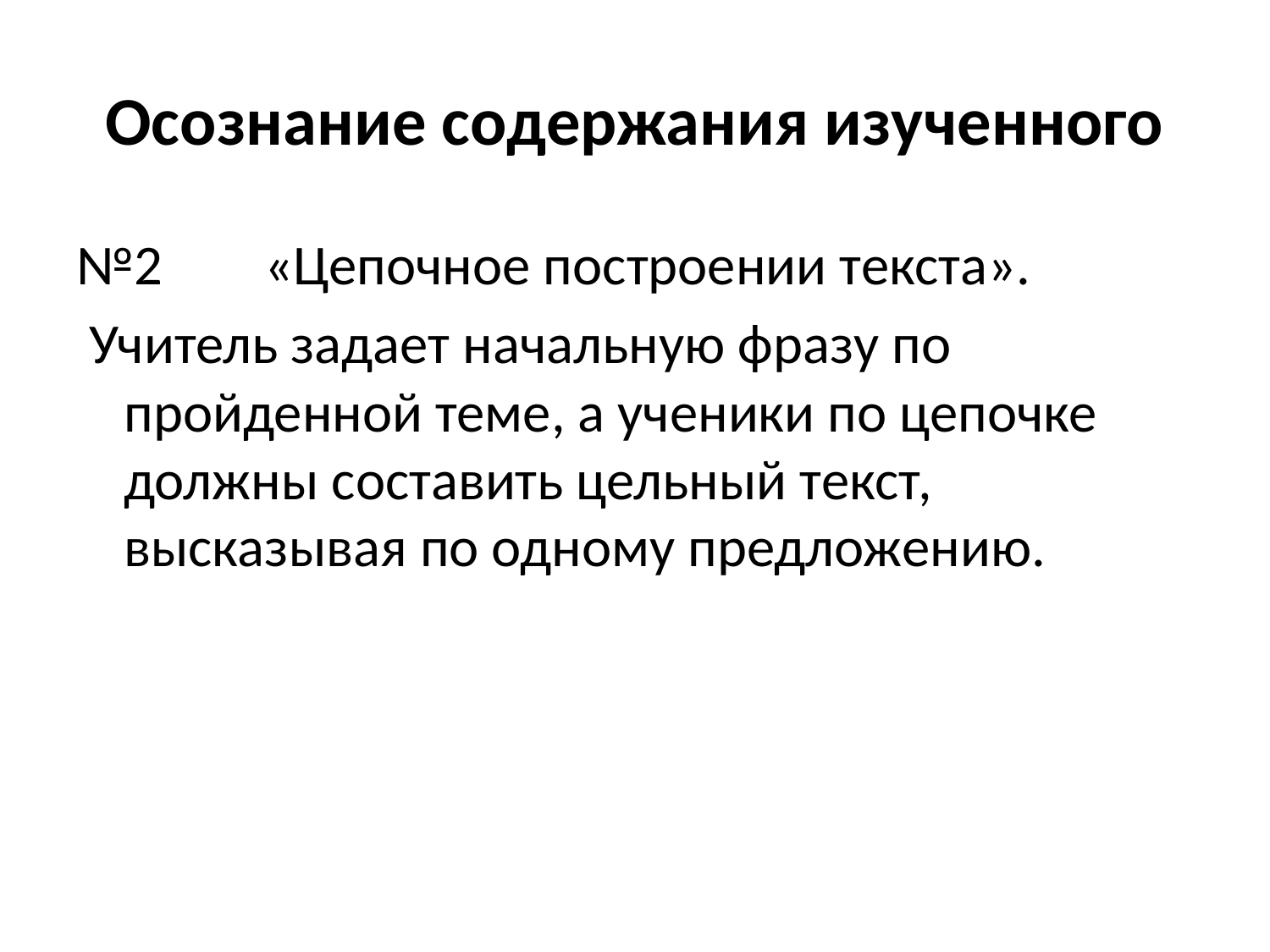

# Осознание содержания изученного
№2        «Цепочное построении текста».
 Учитель задает начальную фразу по пройденной теме, а ученики по цепочке должны составить цельный текст, высказывая по одному предложению.